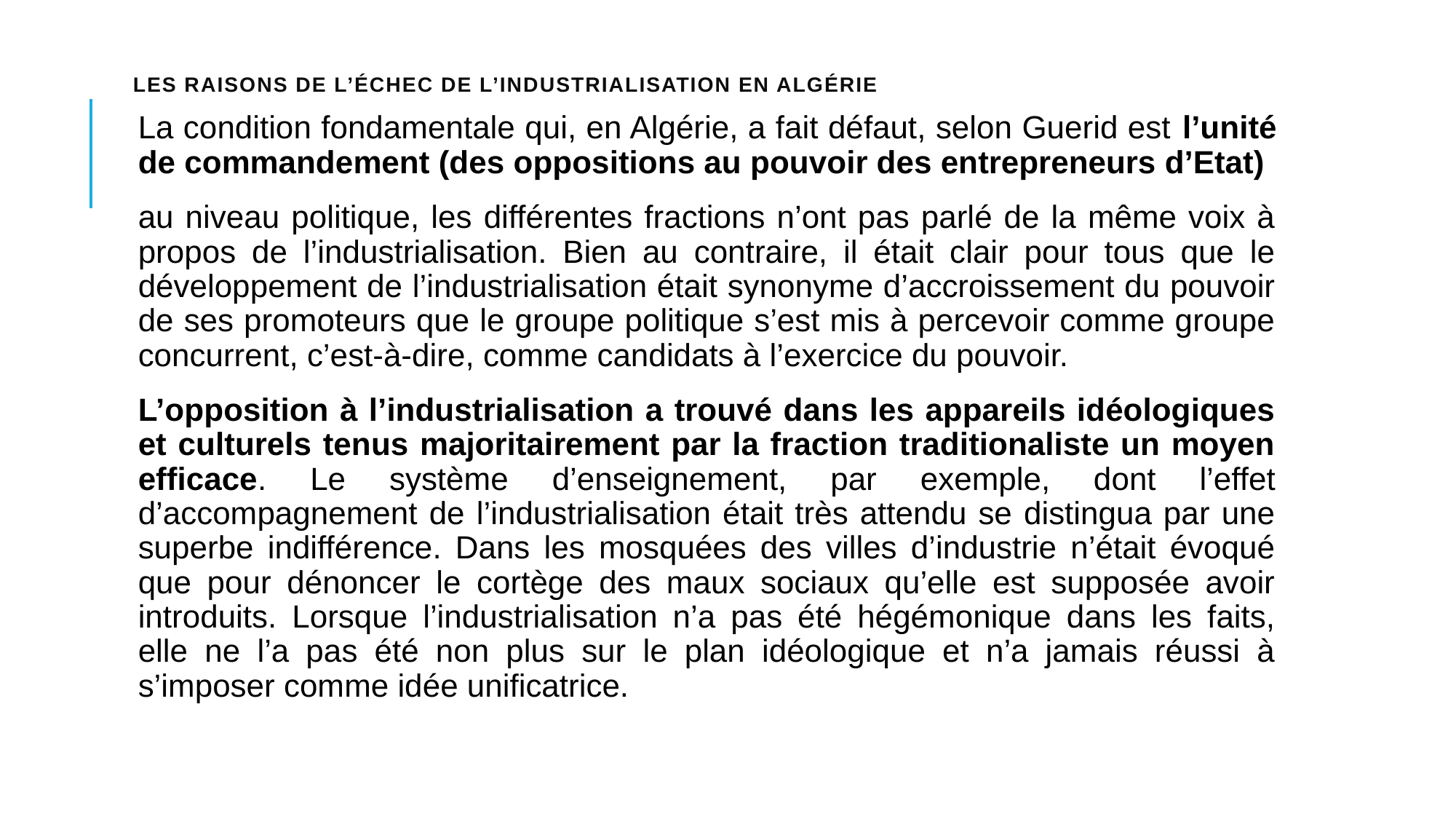

# Les raisons de l’échec de l’industrialisation en Algérie
La condition fondamentale qui, en Algérie, a fait défaut, selon Guerid est l’unité de commandement (des oppositions au pouvoir des entrepreneurs d’Etat)
au niveau politique, les différentes fractions n’ont pas parlé de la même voix à propos de l’industrialisation. Bien au contraire, il était clair pour tous que le développement de l’industrialisation était synonyme d’accroissement du pouvoir de ses promoteurs que le groupe politique s’est mis à percevoir comme groupe concurrent, c’est-à-dire, comme candidats à l’exercice du pouvoir.
L’opposition à l’industrialisation a trouvé dans les appareils idéologiques et culturels tenus majoritairement par la fraction traditionaliste un moyen efficace. Le système d’enseignement, par exemple, dont l’effet d’accompagnement de l’industrialisation était très attendu se distingua par une superbe indifférence. Dans les mosquées des villes d’industrie n’était évoqué que pour dénoncer le cortège des maux sociaux qu’elle est supposée avoir introduits. Lorsque l’industrialisation n’a pas été hégémonique dans les faits, elle ne l’a pas été non plus sur le plan idéologique et n’a jamais réussi à s’imposer comme idée unificatrice.